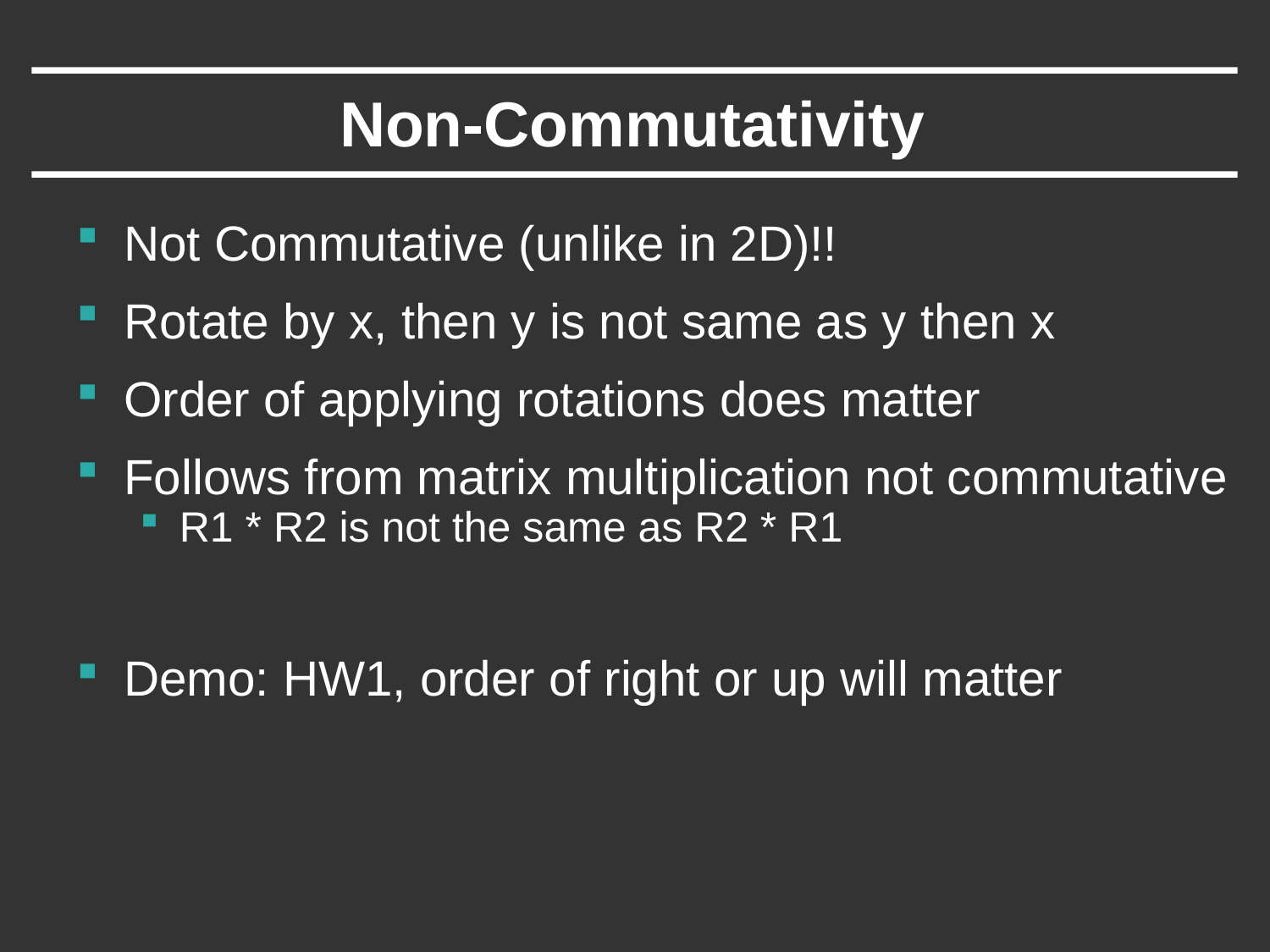

# Non-Commutativity
Not Commutative (unlike in 2D)!!
Rotate by x, then y is not same as y then x
Order of applying rotations does matter
Follows from matrix multiplication not commutative
R1 * R2 is not the same as R2 * R1

Demo: HW1, order of right or up will matter